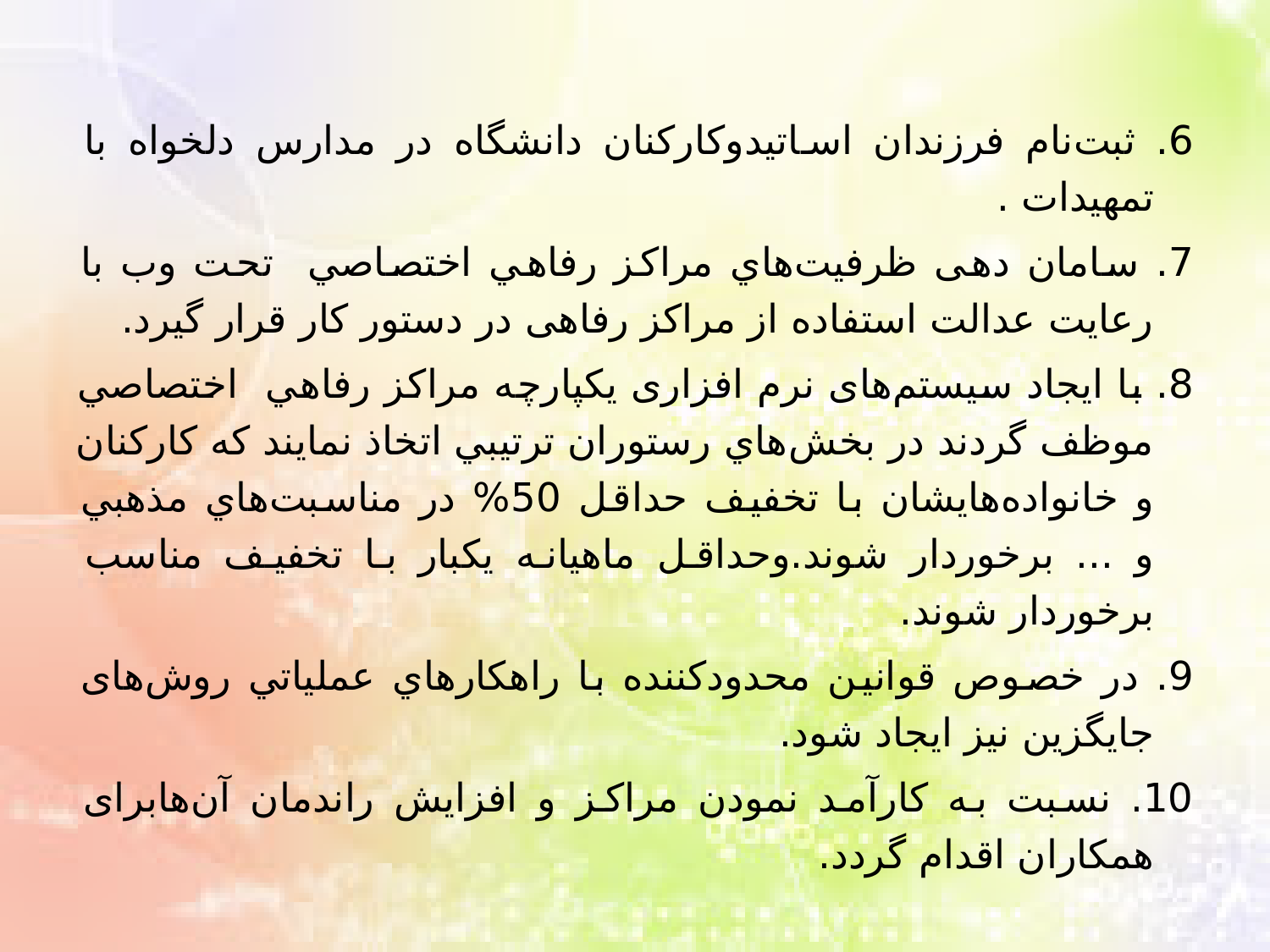

6. ثبت‌نام فرزندان اساتيدوكاركنان دانشگاه در مدارس دلخواه با تمهيدات .
7. سامان دهی ظرفيت‌هاي مراكز رفاهي اختصاصي  تحت وب با رعایت عدالت استفاده از مراکز رفاهی در دستور كار قرار گيرد.
8. با ایجاد سیستم‌های نرم افزاری یکپارچه مراكز رفاهي  اختصاصي موظف گردند در بخش‌هاي رستوران ترتيبي اتخاذ نمايند كه كاركنان و خانواده‌هايشان با تخفيف حداقل 50% در مناسبت‌هاي مذهبي و ... برخوردار شوند.وحداقل ماهیانه یکبار با تخفیف مناسب برخوردار شوند.
9. در خصوص قوانین محدودکننده با راهكارهاي عملياتي روش‌های جايگزين نيز ایجاد شود.
10. نسبت به كارآمد نمودن مراكز و افزايش راندمان آن‌هابرای همكاران اقدام گردد.